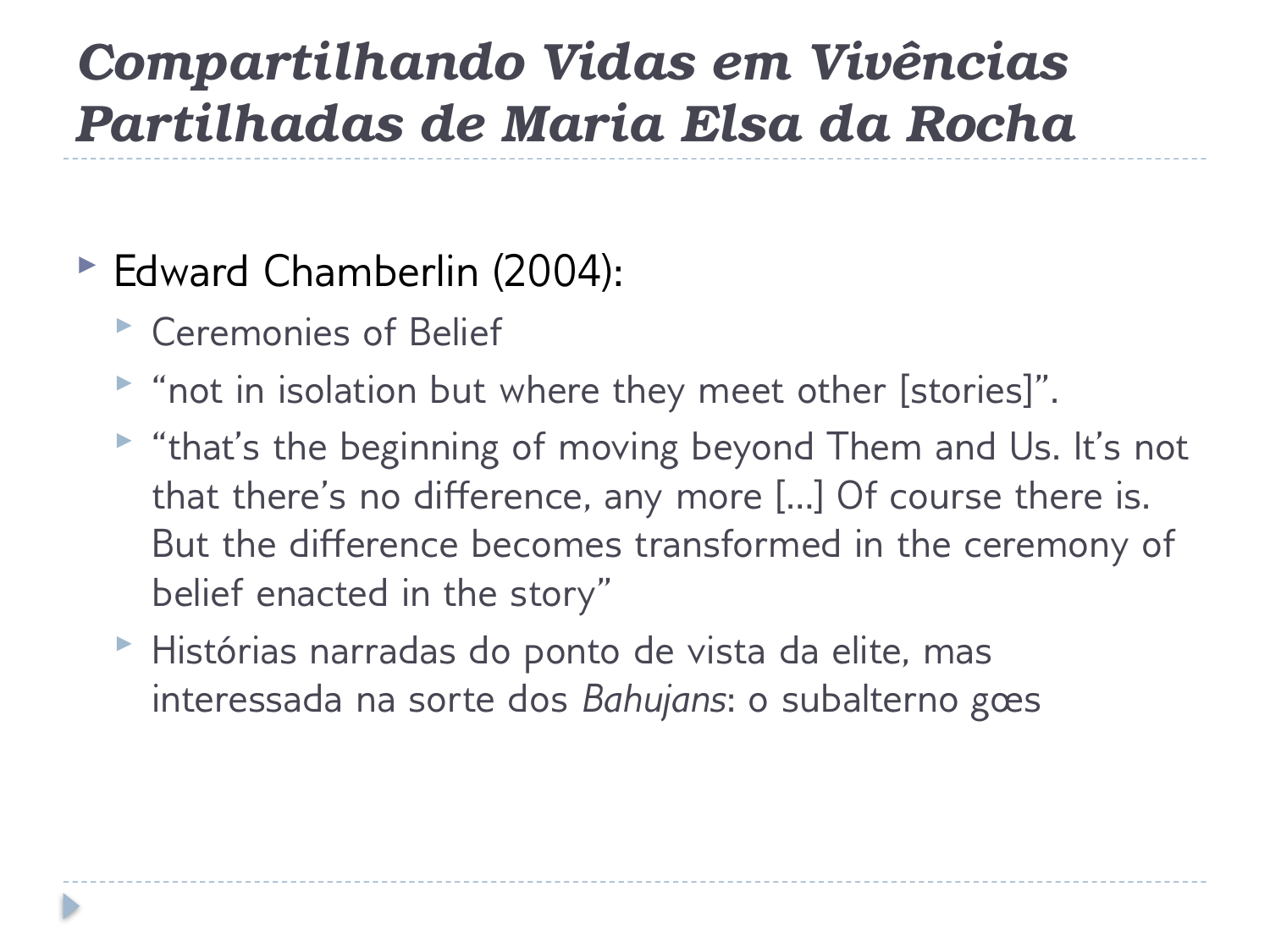

# Compartilhando Vidas em Vivências Partilhadas de Maria Elsa da Rocha

Edward Chamberlin (2004):
Ceremonies of Belief
“not in isolation but where they meet other [stories]”.
“that’s the beginning of moving beyond Them and Us. It’s not that there’s no difference, any more […] Of course there is. But the difference becomes transformed in the ceremony of belief enacted in the story”
Histórias narradas do ponto de vista da elite, mas interessada na sorte dos Bahujans: o subalterno goes